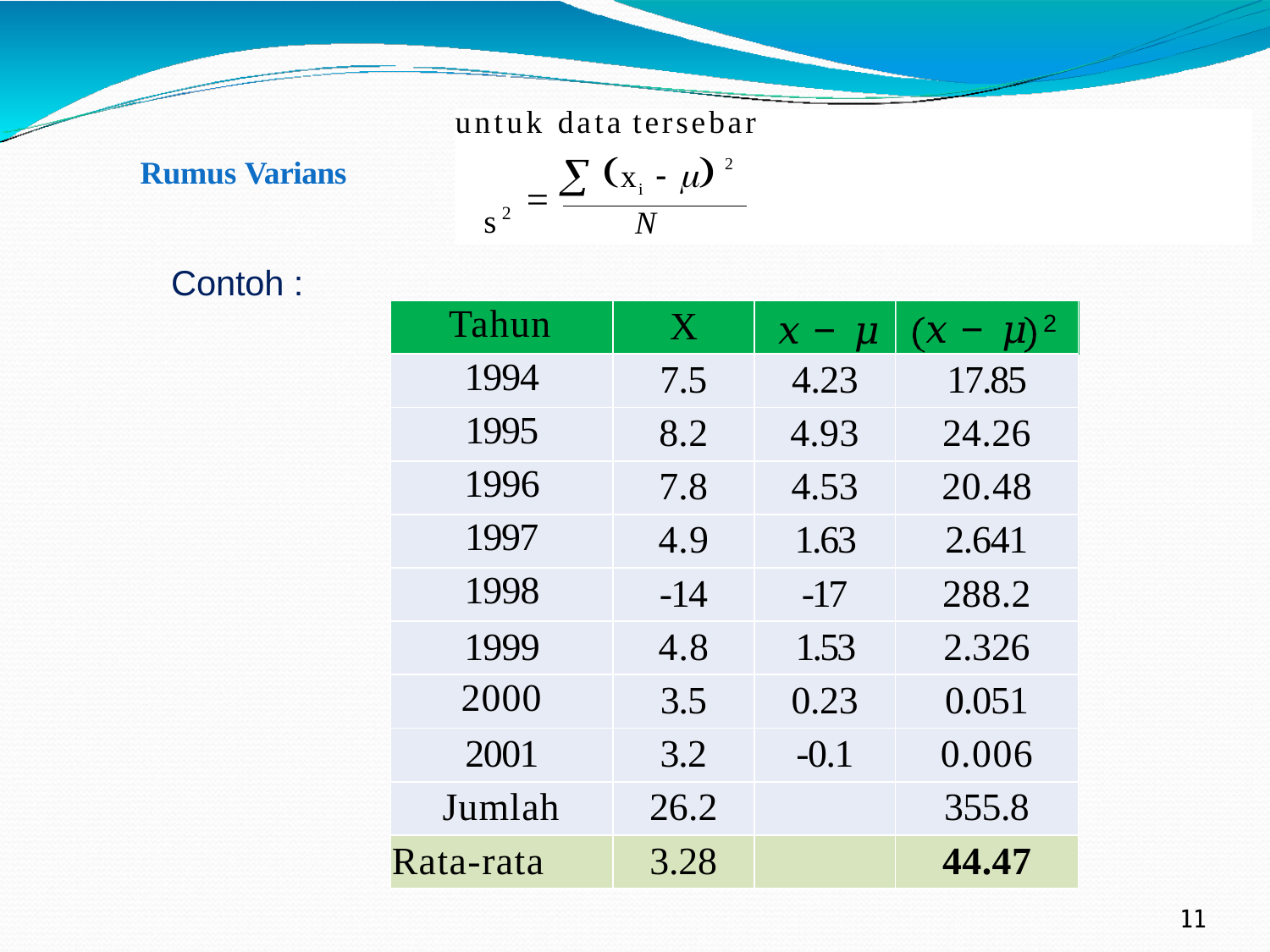

untuk data tersebar
(x	− μ)
∑
2
s2
i
N
=

Rumus Varians
Contoh :
| Tahun | X | 𝑥 − 𝜇 | 𝑥 − 𝜇 2 |
| --- | --- | --- | --- |
| 1994 | 7.5 | 4.23 | 17.85 |
| 1995 | 8.2 | 4.93 | 24.26 |
| 1996 | 7.8 | 4.53 | 20.48 |
| 1997 | 4.9 | 1.63 | 2.641 |
| 1998 | -14 | -17 | 288.2 |
| 1999 | 4.8 | 1.53 | 2.326 |
| 2000 | 3.5 | 0.23 | 0.051 |
| 2001 | 3.2 | -0.1 | 0.006 |
| Jumlah | 26.2 |  | 355.8 |
| Rata-rata | 3.28 |  | 44.47 |

11